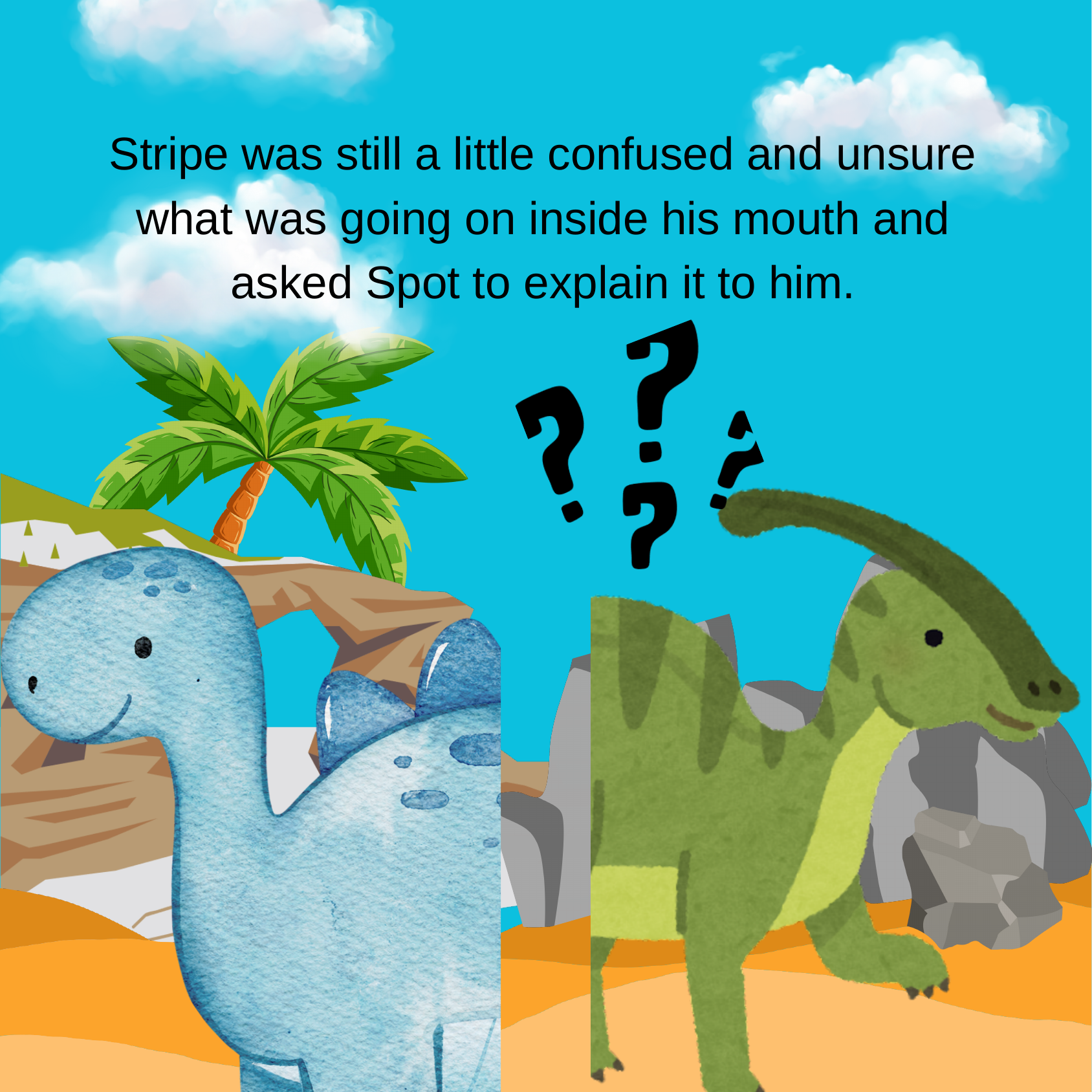

Stripe was still a little confused and unsure what was going on inside his mouth and asked Spot to explain it to him.